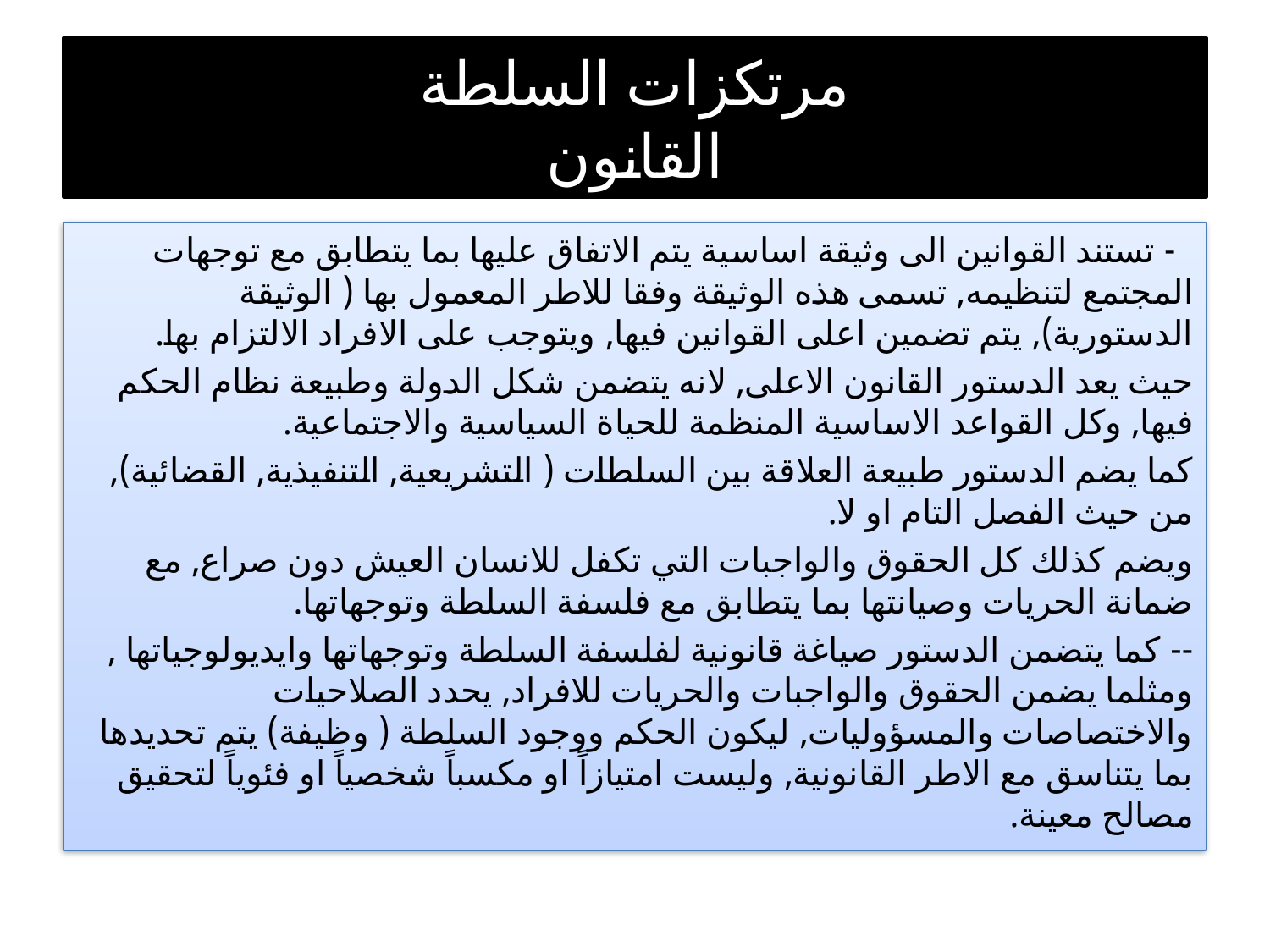

# مرتكزات السلطة القانون
  - تستند القوانين الى وثيقة اساسية يتم الاتفاق عليها بما يتطابق مع توجهات المجتمع لتنظيمه, تسمى هذه الوثيقة وفقا للاطر المعمول بها ( الوثيقة الدستورية), يتم تضمين اعلى القوانين فيها, ويتوجب على الافراد الالتزام بها.
حيث يعد الدستور القانون الاعلى, لانه يتضمن شكل الدولة وطبيعة نظام الحكم فيها, وكل القواعد الاساسية المنظمة للحياة السياسية والاجتماعية.
كما يضم الدستور طبيعة العلاقة بين السلطات ( التشريعية, التنفيذية, القضائية), من حيث الفصل التام او لا.
ويضم كذلك كل الحقوق والواجبات التي تكفل للانسان العيش دون صراع, مع ضمانة الحريات وصيانتها بما يتطابق مع فلسفة السلطة وتوجهاتها.
-- كما يتضمن الدستور صياغة قانونية لفلسفة السلطة وتوجهاتها وايديولوجياتها , ومثلما يضمن الحقوق والواجبات والحريات للافراد, يحدد الصلاحيات والاختصاصات والمسؤوليات, ليكون الحكم ووجود السلطة ( وظيفة) يتم تحديدها بما يتناسق مع الاطر القانونية, وليست امتيازاً او مكسباً شخصياً او فئوياً لتحقيق مصالح معينة.